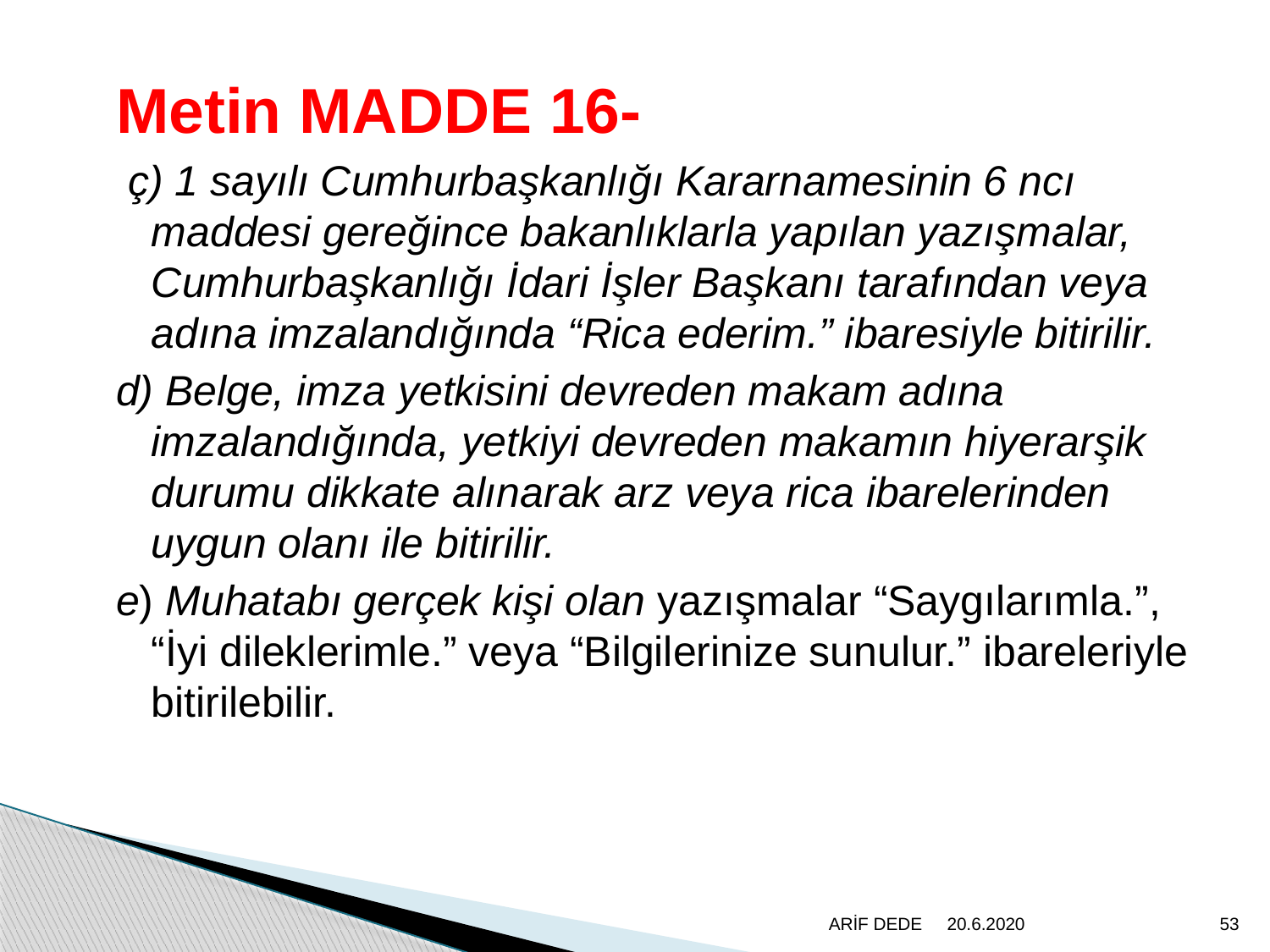

Metin MADDE 16-
 ç) 1 sayılı Cumhurbaşkanlığı Kararnamesinin 6 ncı maddesi gereğince bakanlıklarla yapılan yazışmalar, Cumhurbaşkanlığı İdari İşler Başkanı tarafından veya adına imzalandığında “Rica ederim.” ibaresiyle bitirilir.
d) Belge, imza yetkisini devreden makam adına imzalandığında, yetkiyi devreden makamın hiyerarşik durumu dikkate alınarak arz veya rica ibarelerinden uygun olanı ile bitirilir.
e) Muhatabı gerçek kişi olan yazışmalar “Saygılarımla.”, “İyi dileklerimle.” veya “Bilgilerinize sunulur.” ibareleriyle bitirilebilir.

ARİF DEDE
20.6.2020
53